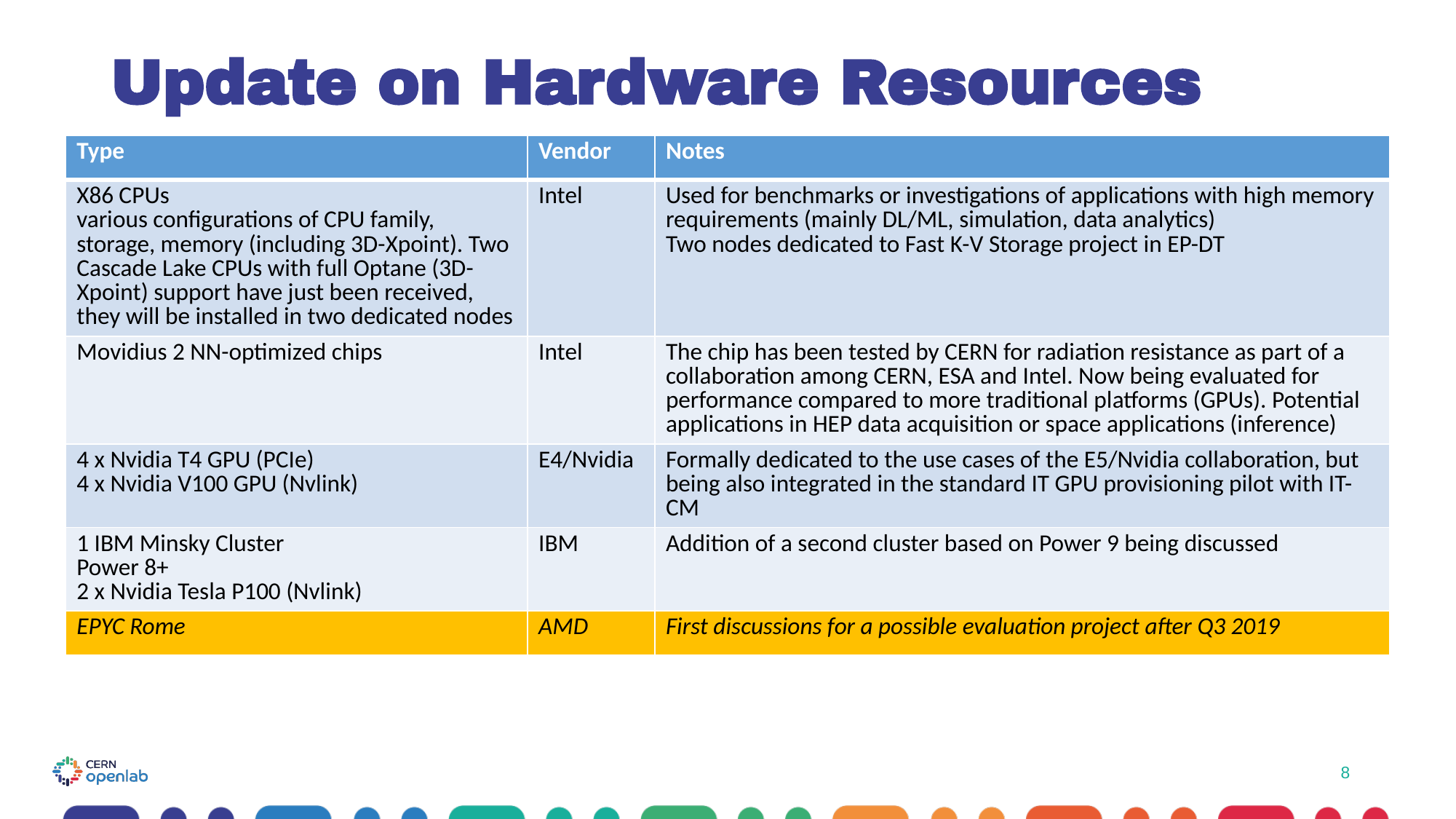

# Update on Hardware Resources
| Type | Vendor | Notes |
| --- | --- | --- |
| X86 CPUs various configurations of CPU family, storage, memory (including 3D-Xpoint). Two Cascade Lake CPUs with full Optane (3D-Xpoint) support have just been received, they will be installed in two dedicated nodes | Intel | Used for benchmarks or investigations of applications with high memory requirements (mainly DL/ML, simulation, data analytics) Two nodes dedicated to Fast K-V Storage project in EP-DT |
| Movidius 2 NN-optimized chips | Intel | The chip has been tested by CERN for radiation resistance as part of a collaboration among CERN, ESA and Intel. Now being evaluated for performance compared to more traditional platforms (GPUs). Potential applications in HEP data acquisition or space applications (inference) |
| 4 x Nvidia T4 GPU (PCIe) 4 x Nvidia V100 GPU (Nvlink) | E4/Nvidia | Formally dedicated to the use cases of the E5/Nvidia collaboration, but being also integrated in the standard IT GPU provisioning pilot with IT-CM |
| 1 IBM Minsky Cluster Power 8+ 2 x Nvidia Tesla P100 (Nvlink) | IBM | Addition of a second cluster based on Power 9 being discussed |
| EPYC Rome | AMD | First discussions for a possible evaluation project after Q3 2019 |